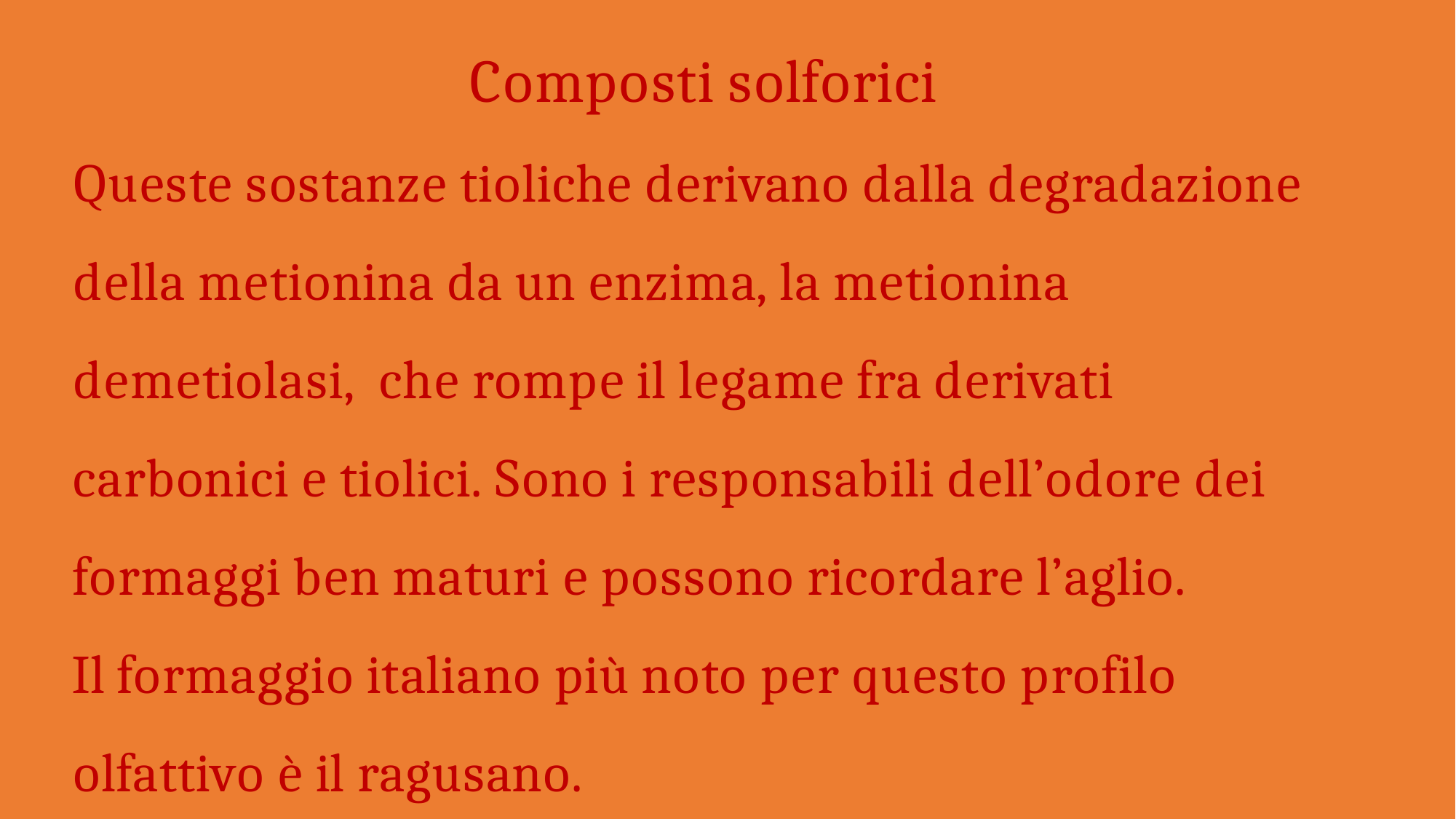

Composti solforici
Queste sostanze tioliche derivano dalla degradazione della metionina da un enzima, la metionina demetiolasi,  che rompe il legame fra derivati carbonici e tiolici. Sono i responsabili dell’odore dei formaggi ben maturi e possono ricordare l’aglio.
Il formaggio italiano più noto per questo profilo olfattivo è il ragusano.